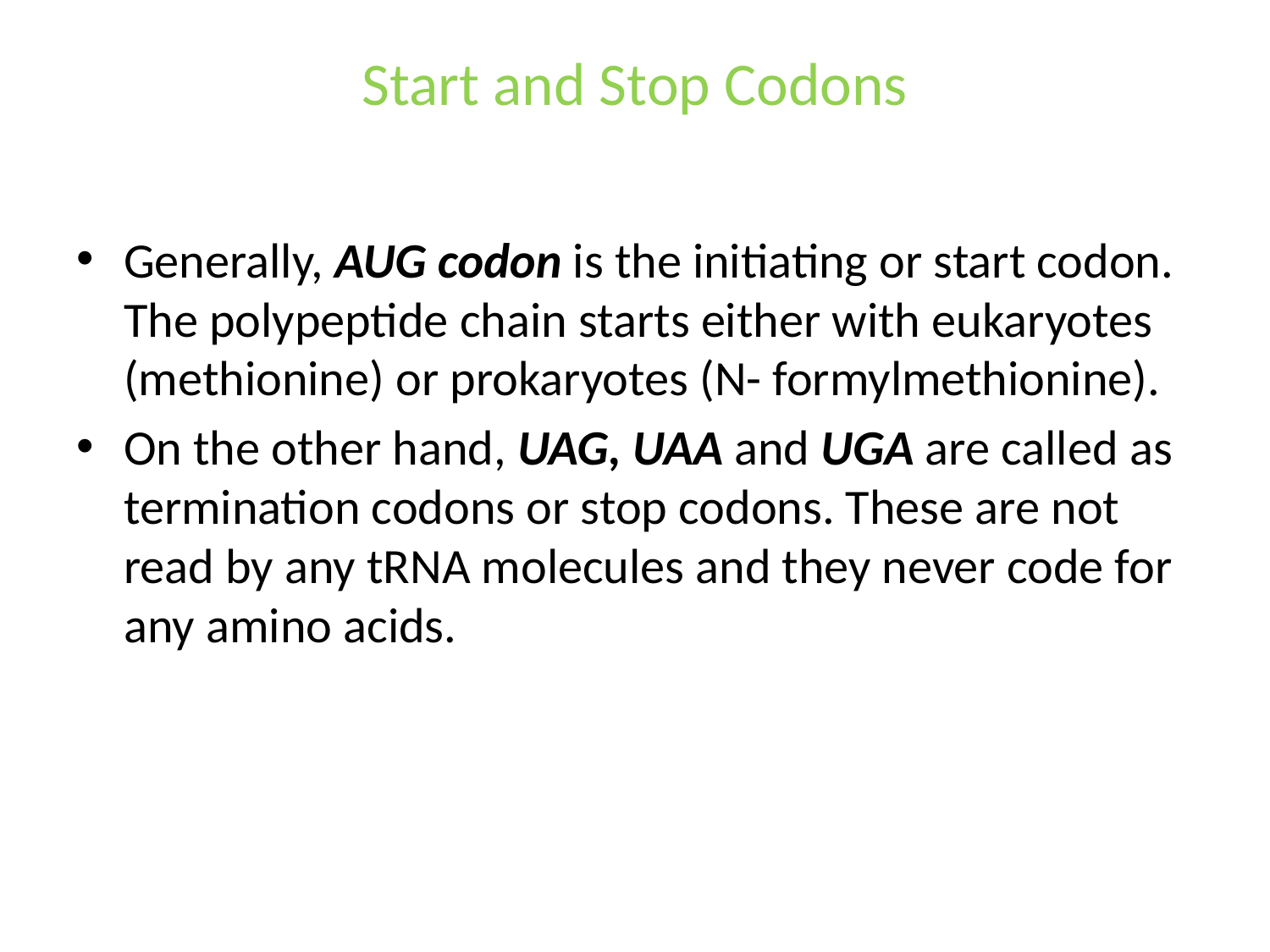

# Start and Stop Codons
Generally, AUG codon is the initiating or start codon. The polypeptide chain starts either with eukaryotes (methionine) or prokaryotes (N- formylmethionine).
On the other hand, UAG, UAA and UGA are called as termination codons or stop codons. These are not read by any tRNA molecules and they never code for any amino acids.